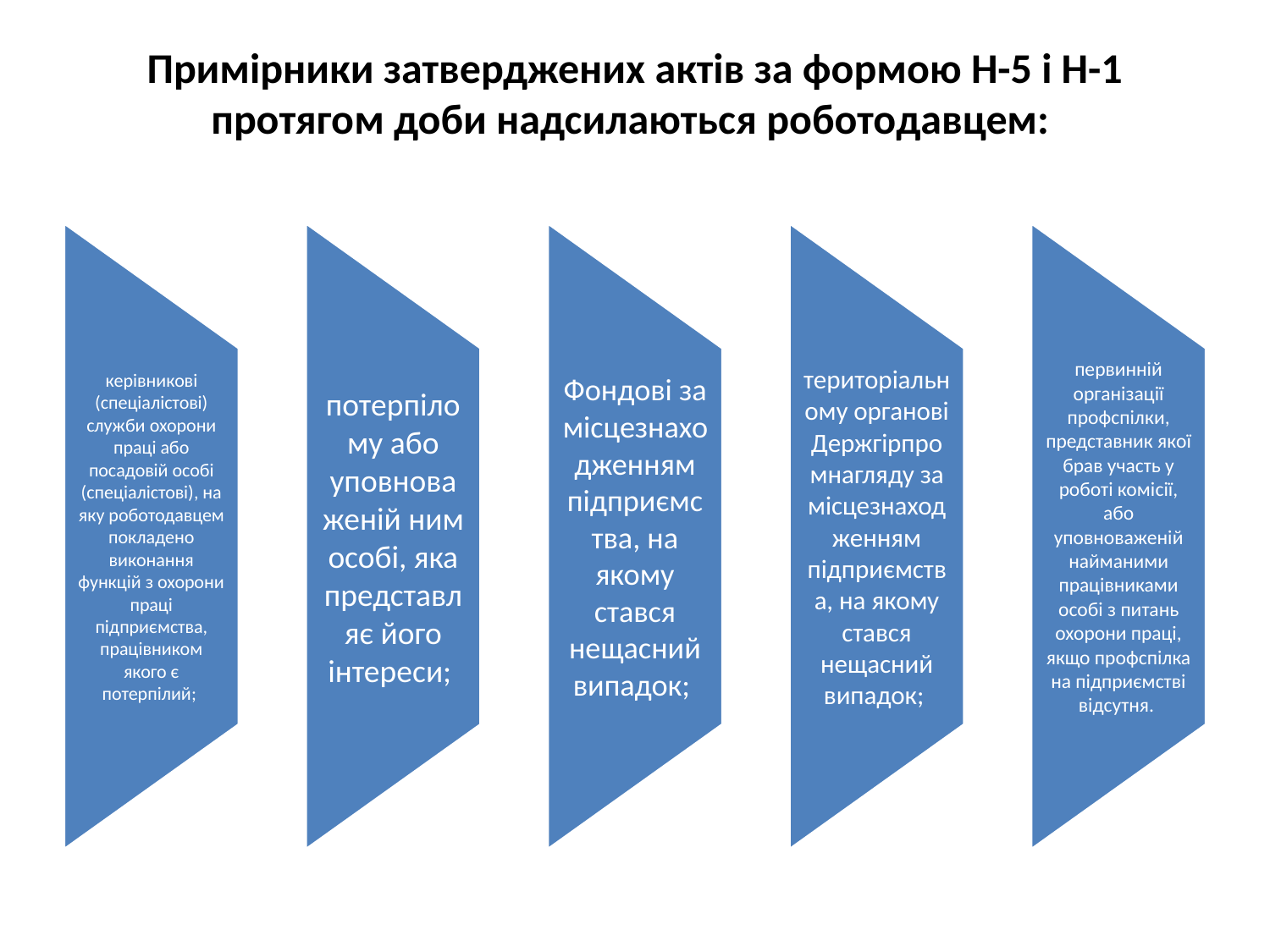

# Примірники затверджених актів за формою Н-5 і Н-1 протягом доби надсилаються роботодавцем:
керівникові (спеціалістові) служби охорони праці або посадовій особі (спеціалістові), на яку роботодавцем покладено виконання функцій з охорони праці підприємства, працівником якого є потерпілий;
потерпілому або уповноваженій ним особі, яка представляє його інтереси;
Фондові за місцезнаходженням підприємства, на якому стався нещасний випадок;
територіальному органові Держгірпромнагляду за місцезнаходженням підприємства, на якому стався нещасний випадок;
первинній організації профспілки, представник якої брав участь у роботі комісії, або уповноваженій найманими працівниками особі з питань охорони праці, якщо профспілка на підприємстві відсутня.